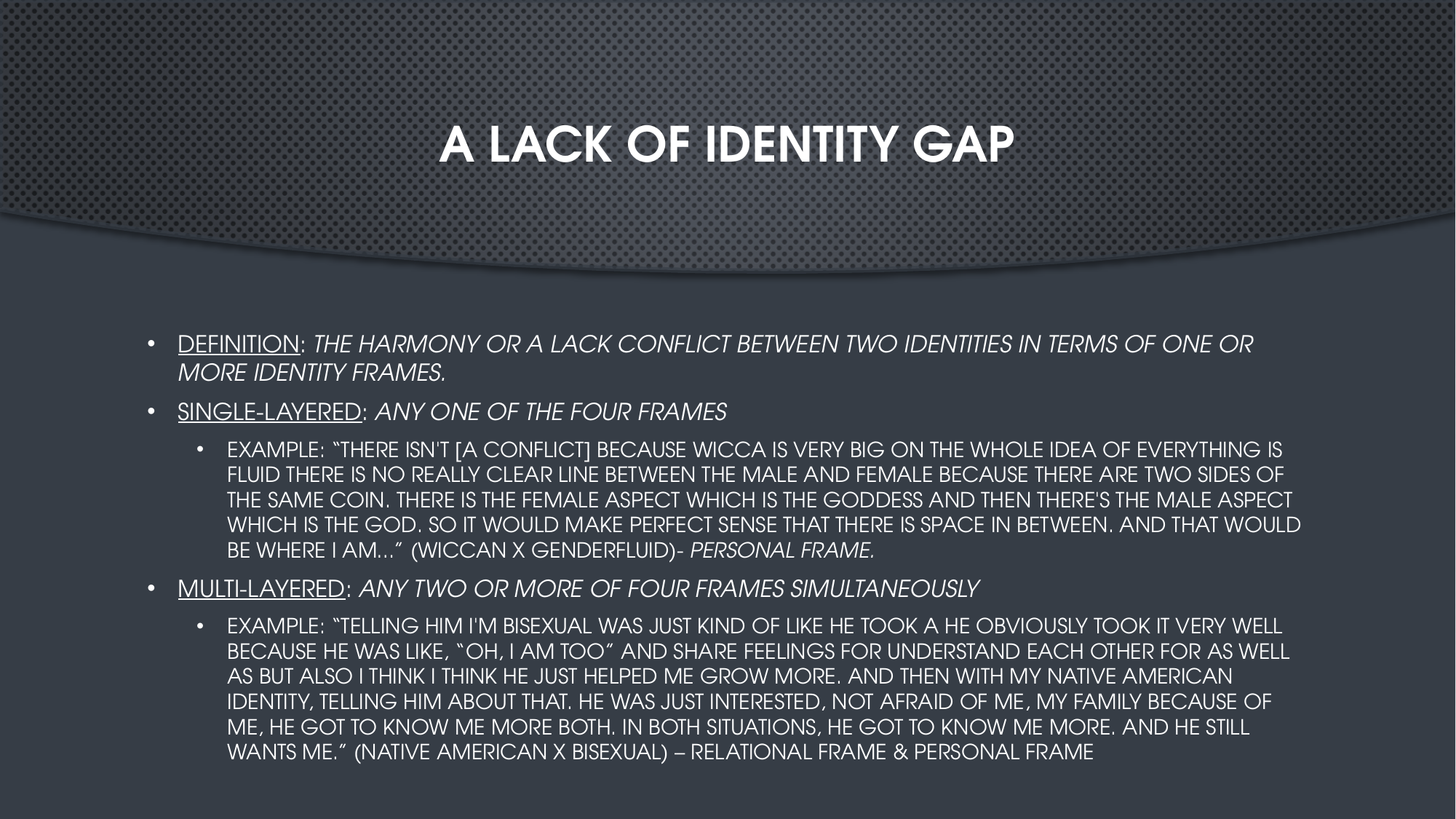

# A lack of identity gap

Definition: the harmony or a lack conflict between two identities in terms of one or more identity frames.
Single-layered: any one of the four frames
Example: “there isn't [a conflict] because Wicca is very big on the whole idea of everything is fluid there is no really clear line between the male and female because there are two sides of the same coin. There is the female aspect which is the goddess and then there's the male aspect which is the God. So it would make perfect sense that there is space in between. And that would be where I am…” (Wiccan X Genderfluid)- Personal frame.
Multi-layered: any two or more of four frames simultaneously
Example: “Telling him I'm bisexual was just kind of like he took a he obviously took it very well because he was like, “Oh, I am too” and share feelings for understand each other for as well as but also I think I think he just helped me grow more. And then with my native American identity, telling him about that. He was just interested, not afraid of me, my family because of me, he got to know me more both. In both situations, he got to know me more. And he still wants me.” (Native American X Bisexual) – Relational Frame & Personal Frame